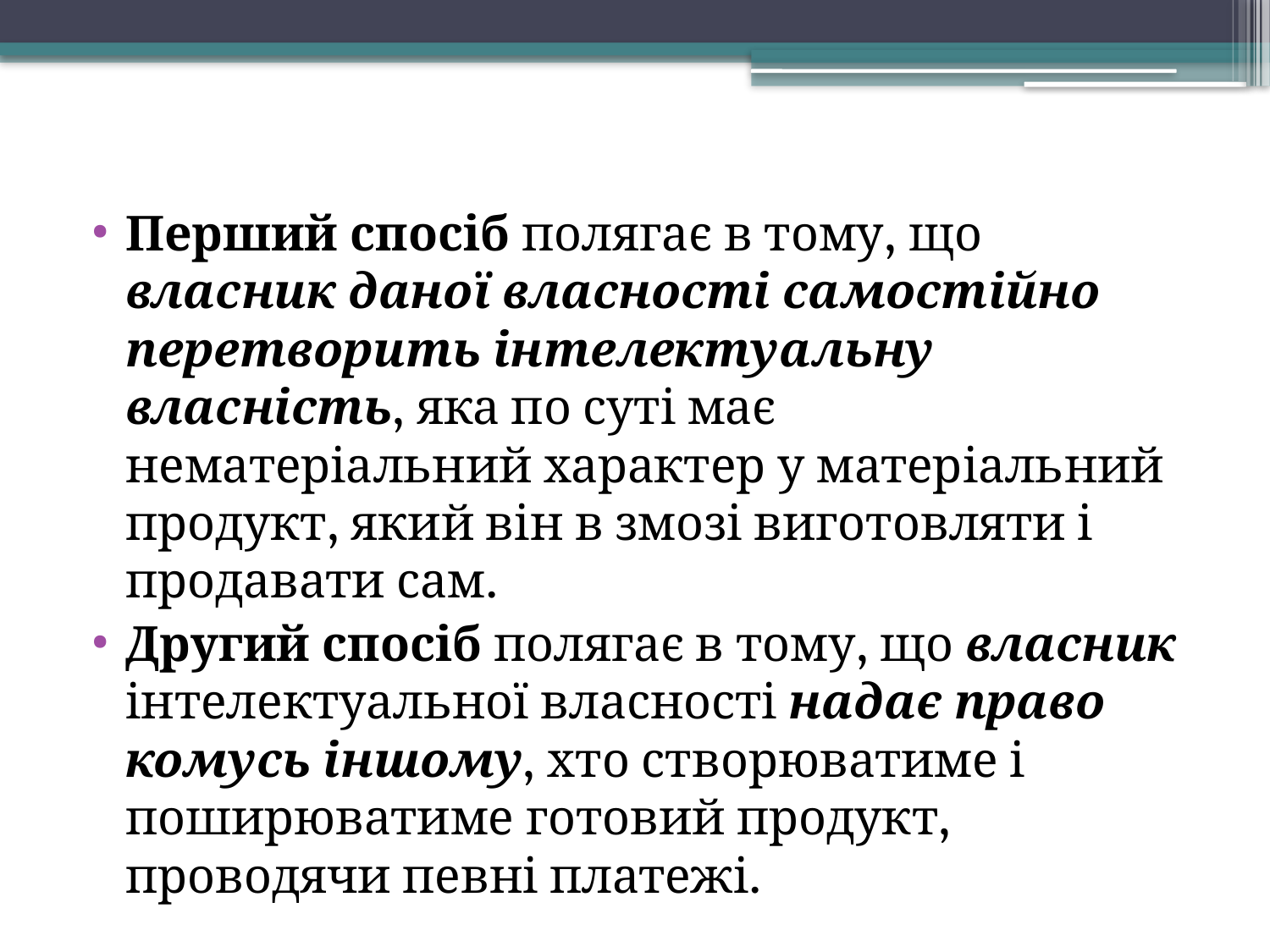

Перший спосіб полягає в тому, що власник даної власності самостійно перетворить інтелектуальну власність, яка по суті має нематеріальний характер у матеріальний продукт, який він в змозі виготовляти і продавати сам.
Другий спосіб полягає в тому, що власник інтелектуальної власності надає право комусь іншому, хто створюватиме і поширюватиме готовий продукт, проводячи певні платежі.